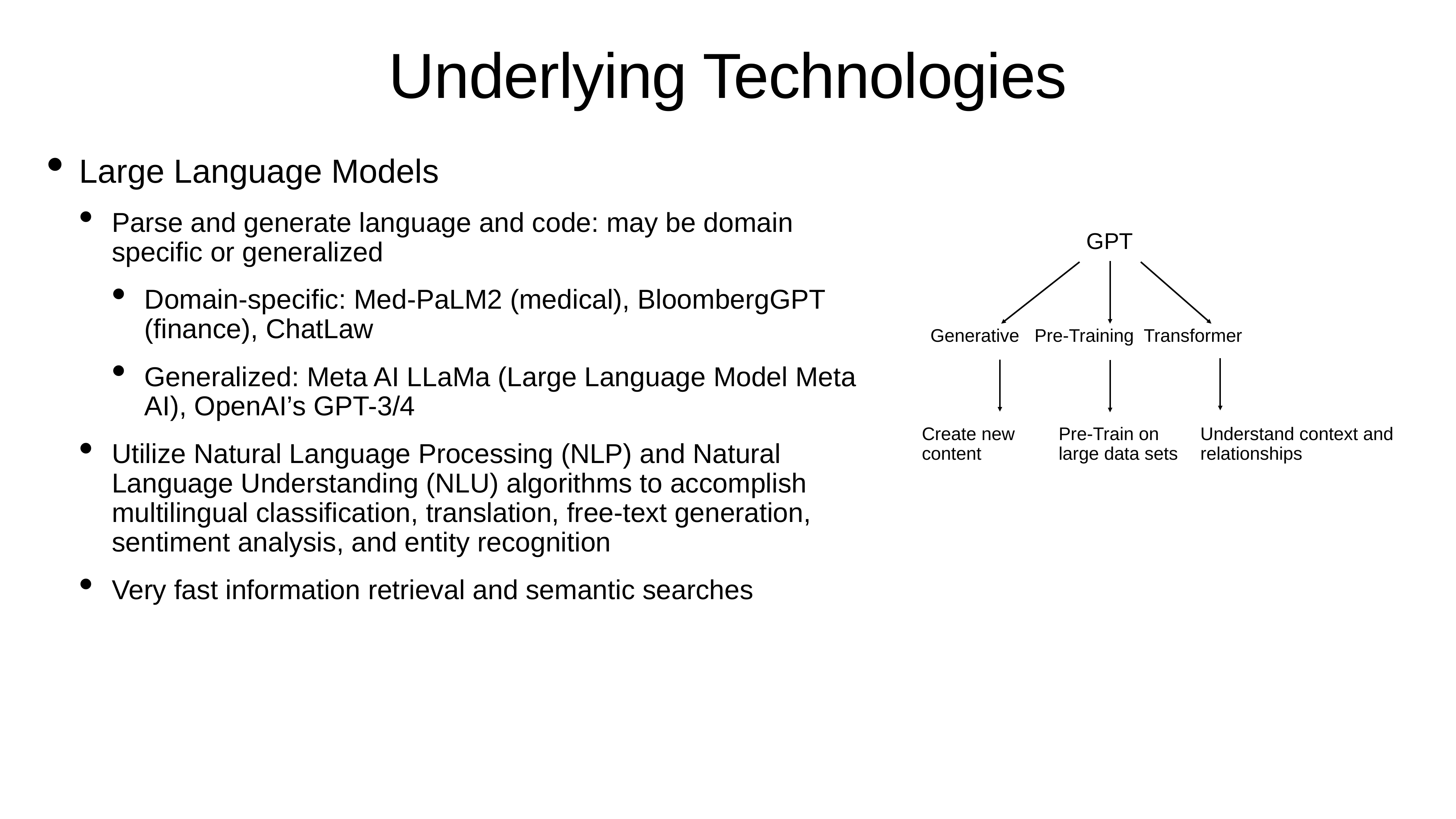

# Underlying Technologies
Large Language Models
Parse and generate language and code: may be domain specific or generalized
Domain-specific: Med-PaLM2 (medical), BloombergGPT (finance), ChatLaw
Generalized: Meta AI LLaMa (Large Language Model Meta AI), OpenAI’s GPT-3/4
Utilize Natural Language Processing (NLP) and Natural Language Understanding (NLU) algorithms to accomplish multilingual classification, translation, free-text generation, sentiment analysis, and entity recognition
Very fast information retrieval and semantic searches
GPT

Generative   Pre-Training  Transformer

Create new content
Pre-Train on large data sets
Understand context and relationships